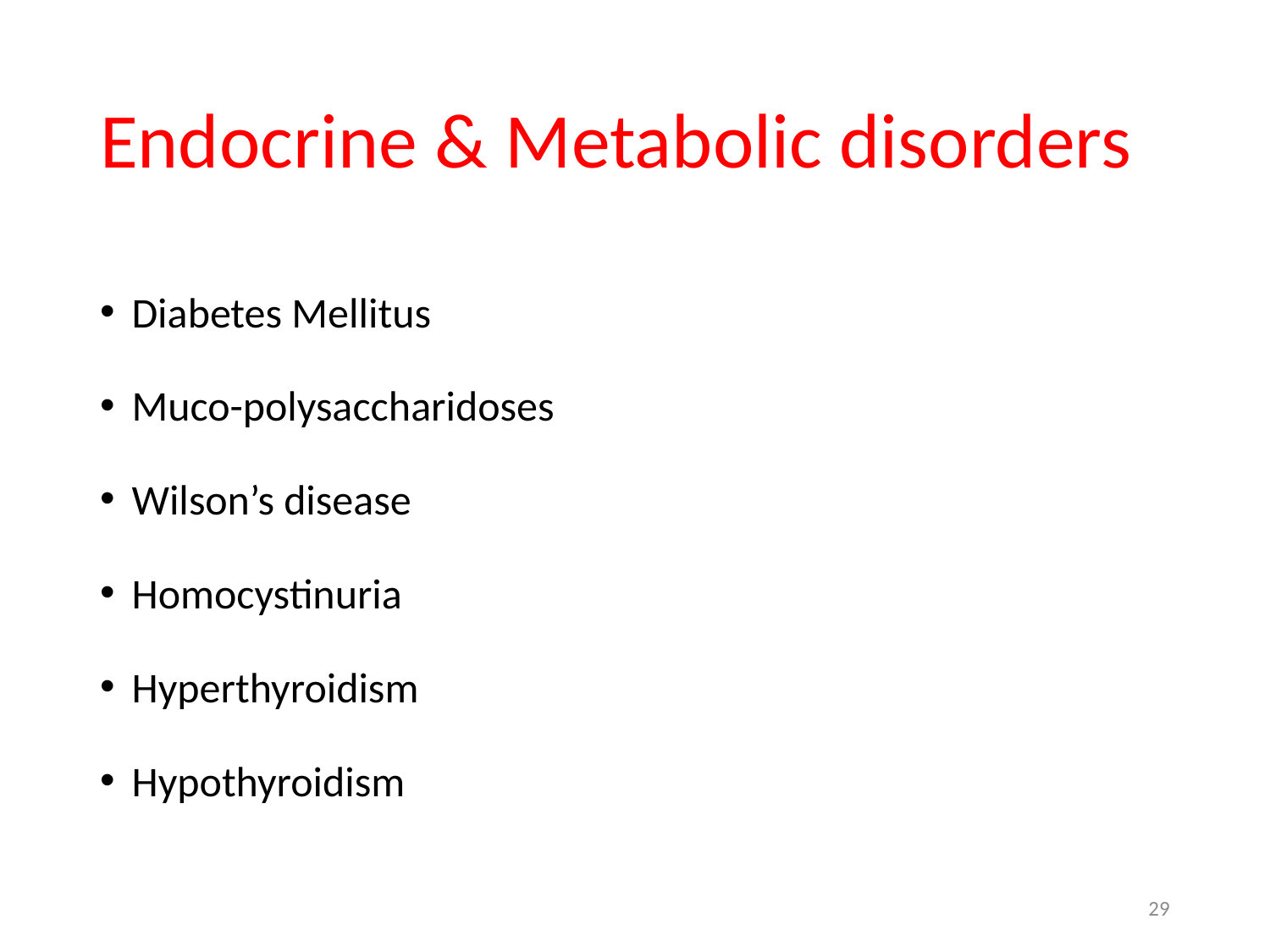

# Endocrine & Metabolic disorders
Diabetes Mellitus
Muco-polysaccharidoses
Wilson’s disease
Homocystinuria
Hyperthyroidism
Hypothyroidism
29